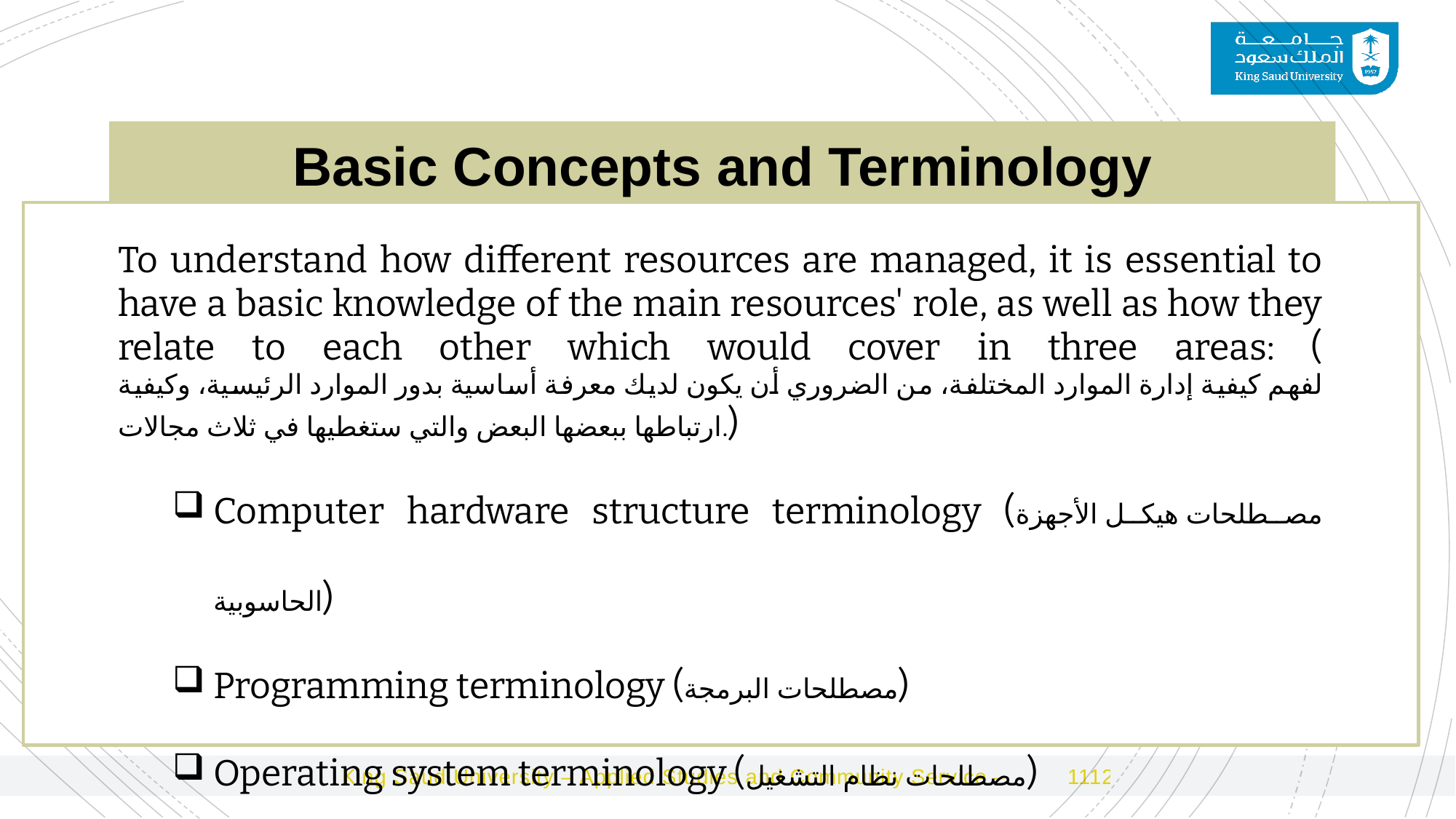

Basic Concepts and Terminology

To understand how different resources are managed, it is essential to have a basic knowledge of the main resources' role, as well as how they relate to each other which would cover in three areas: (
لفهم كيفية إدارة الموارد المختلفة، من الضروري أن يكون لديك معرفة أساسية بدور الموارد الرئيسية، وكيفية ارتباطها ببعضها البعض والتي ستغطيها في ثلاث مجالات.)
Computer hardware structure terminology (مصطلحات هيكل الأجهزة الحاسوبية)
Programming terminology (مصطلحات البرمجة)
Operating system terminology (مصطلحات نظام التشغيل)